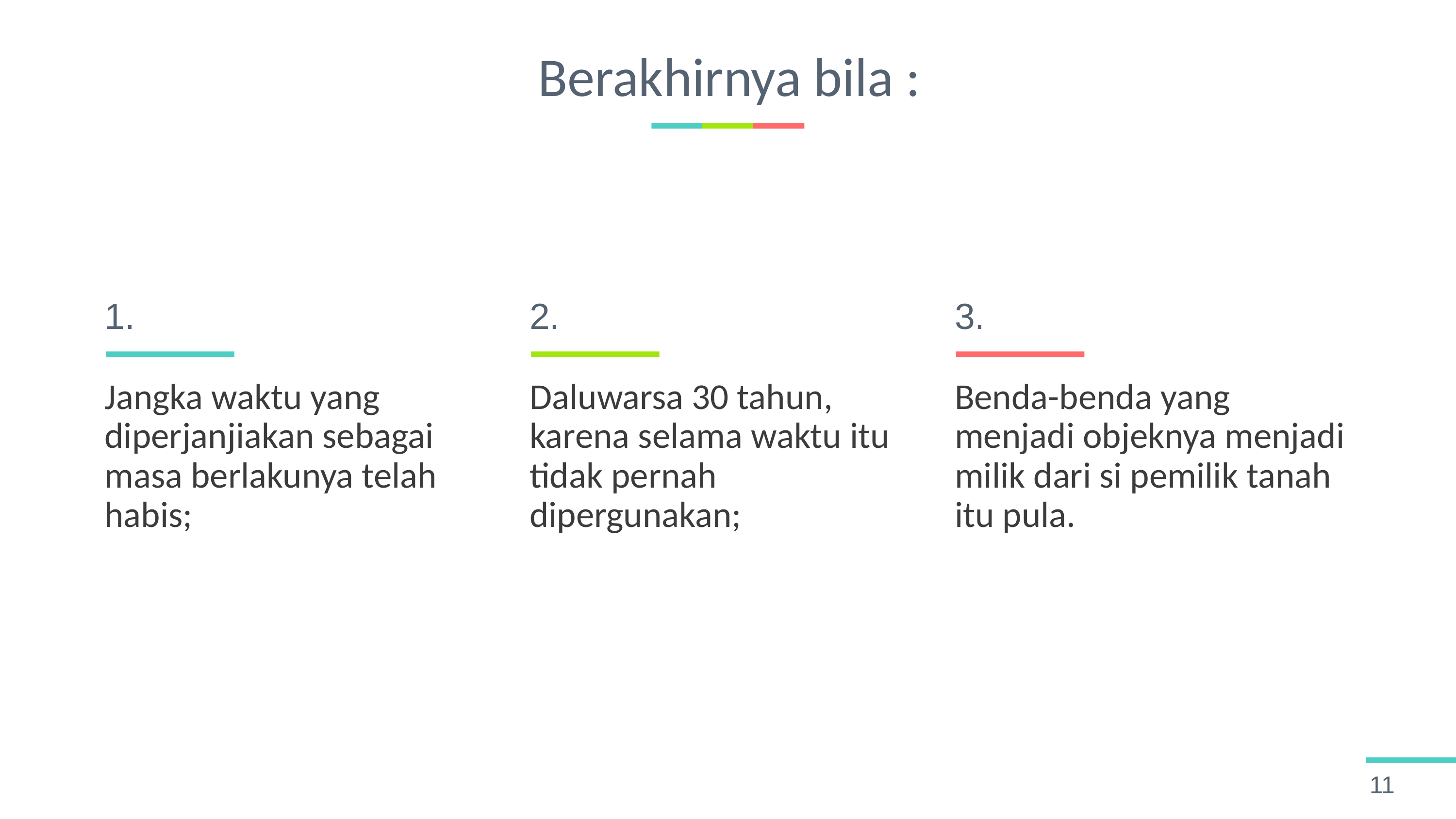

# Berakhirnya bila :
1.
2.
3.
Jangka waktu yang diperjanjiakan sebagai masa berlakunya telah habis;
Daluwarsa 30 tahun, karena selama waktu itu tidak pernah dipergunakan;
Benda-benda yang menjadi objeknya menjadi milik dari si pemilik tanah itu pula.
11